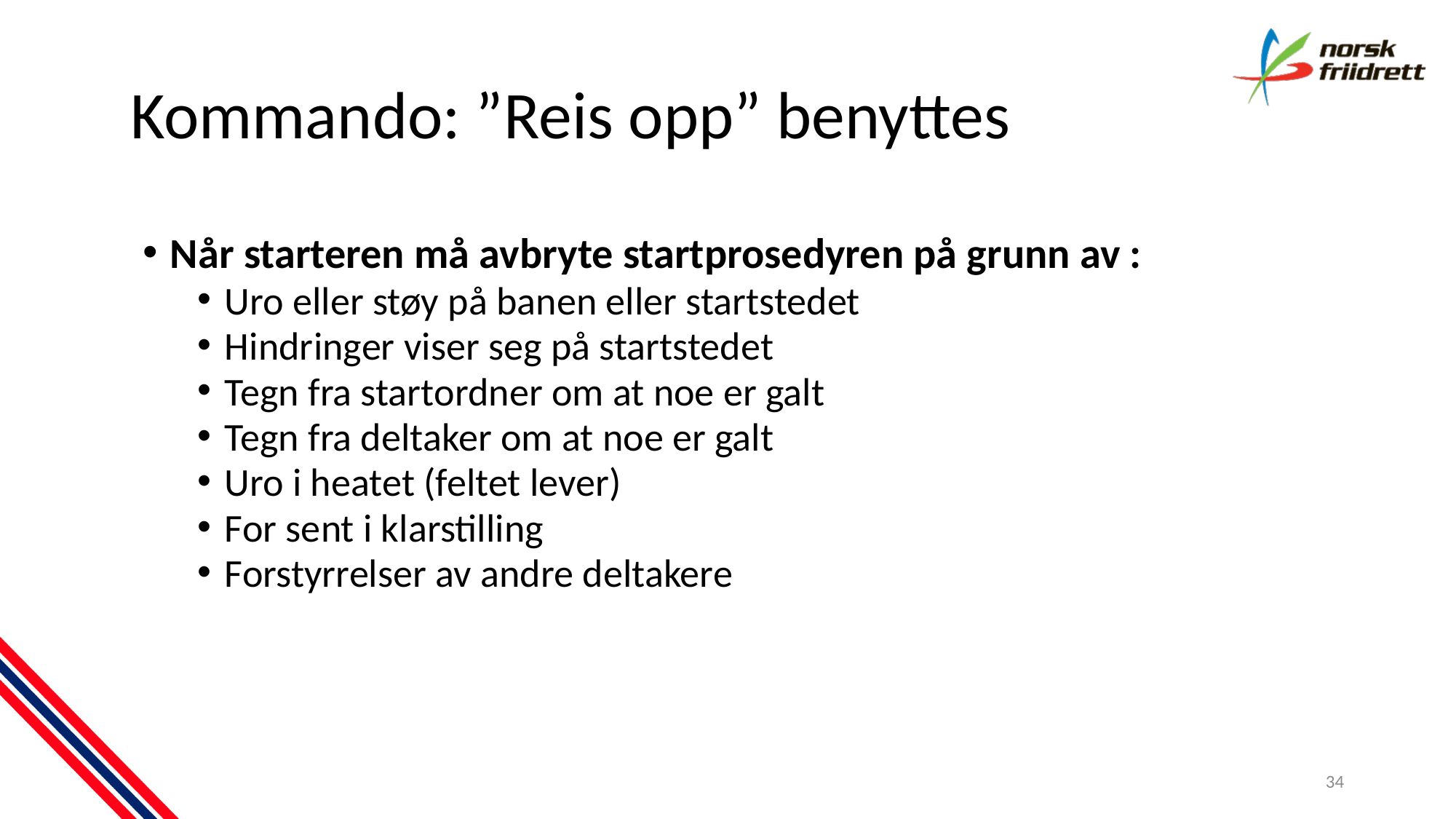

# Kommando: ”Reis opp” benyttes
Når starteren må avbryte startprosedyren på grunn av :
Uro eller støy på banen eller startstedet
Hindringer viser seg på startstedet
Tegn fra startordner om at noe er galt
Tegn fra deltaker om at noe er galt
Uro i heatet (feltet lever)
For sent i klarstilling
Forstyrrelser av andre deltakere
34